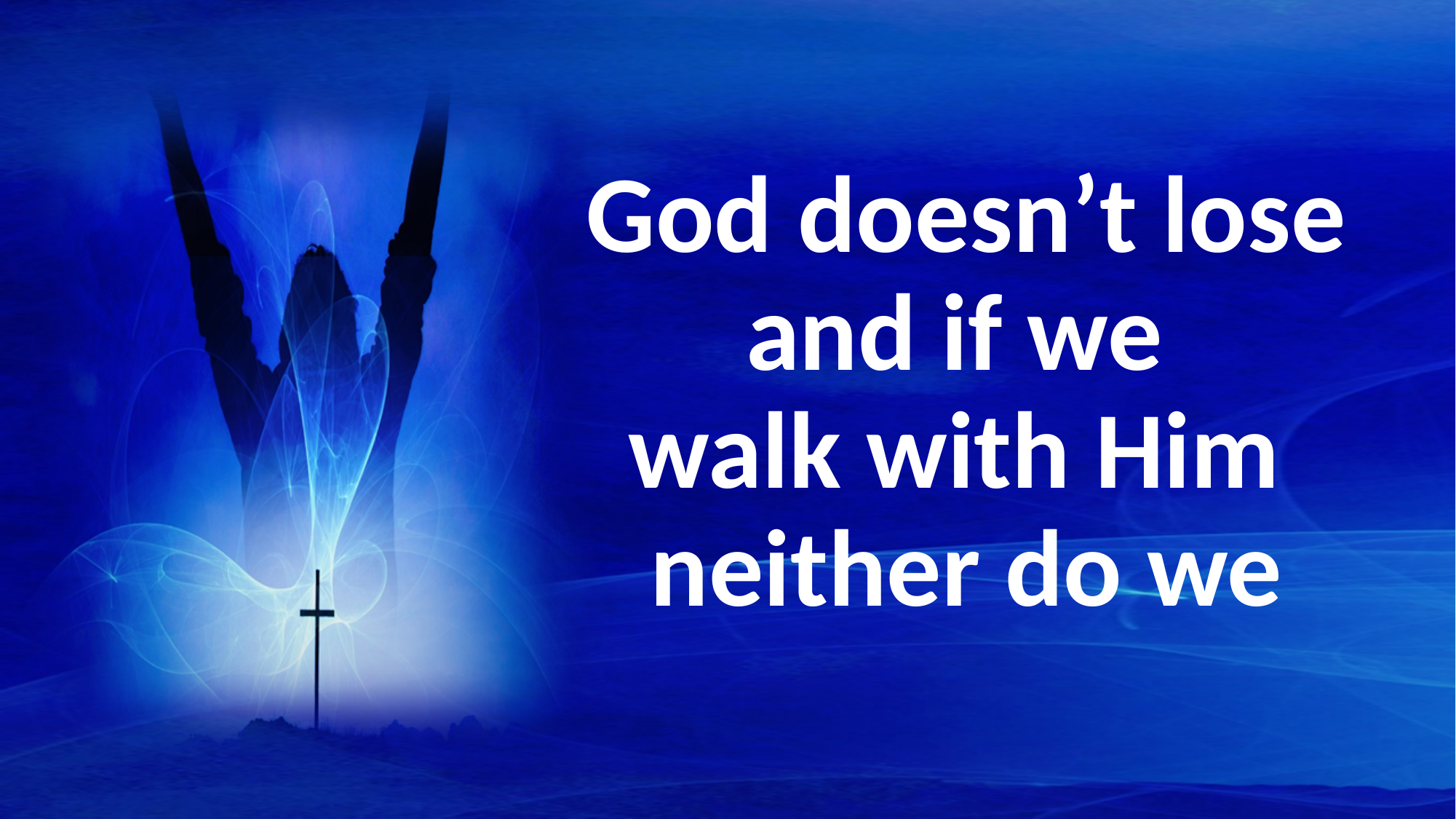

# God doesn’t lose and if we walk with Him neither do we